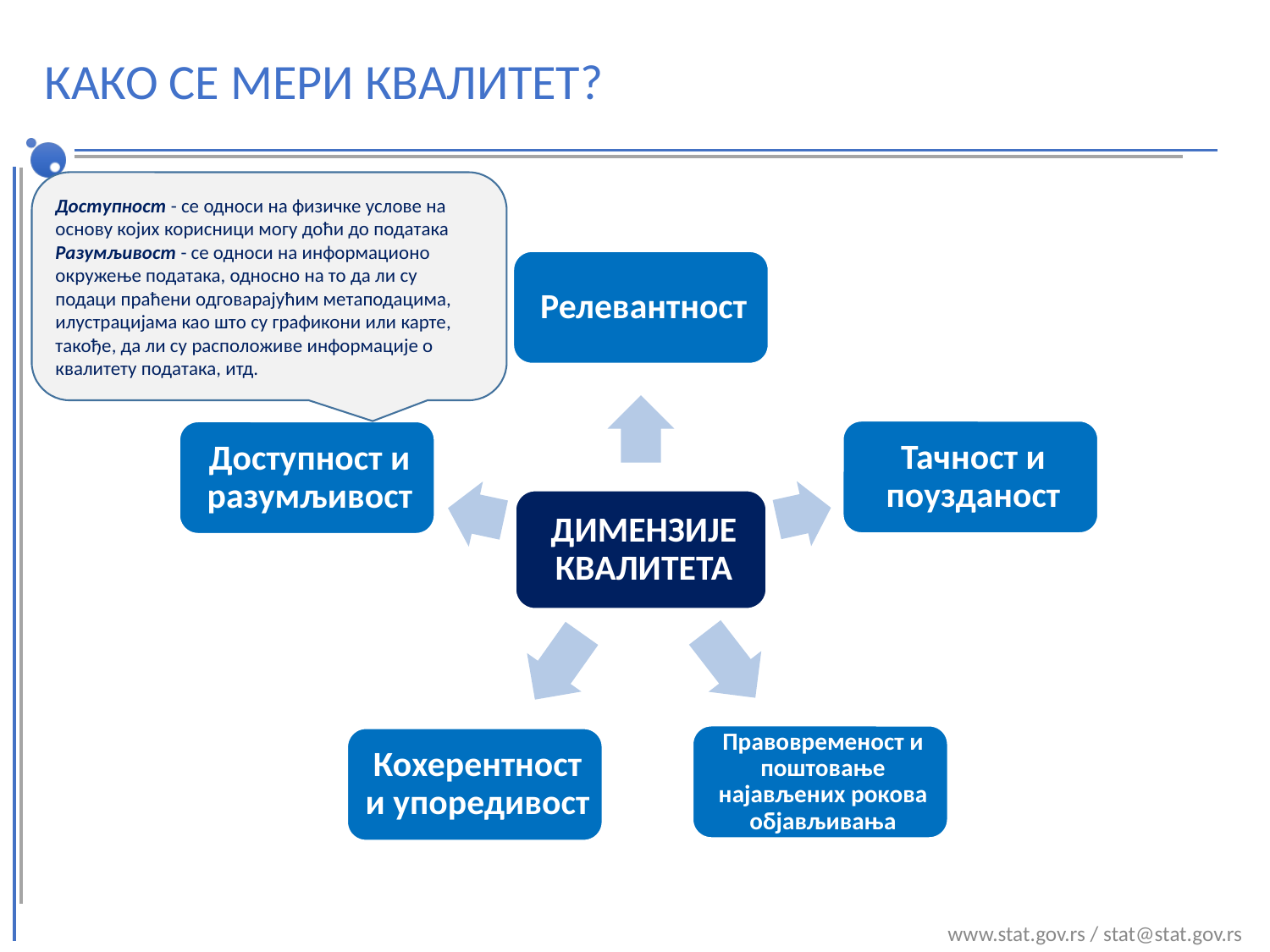

# КАКО СЕ МЕРИ КВАЛИТЕТ?
Доступност - се односи на физичке услове на основу којих корисници могу доћи до података
Разумљивост - се односи на информационо окружење података, односно на то да ли су подаци праћени одговарајућим метаподацима, илустрацијама као што су графикони или карте, такође, да ли су расположиве информације о квалитету података, итд.
ДИМЕНЗИЈЕ КВАЛИТЕТА

Релевантност

Тачност и поузданост

Правовременост и поштовање најављених рокова објављивања

Кохерентност и упоредивост

Доступност и разумљивост